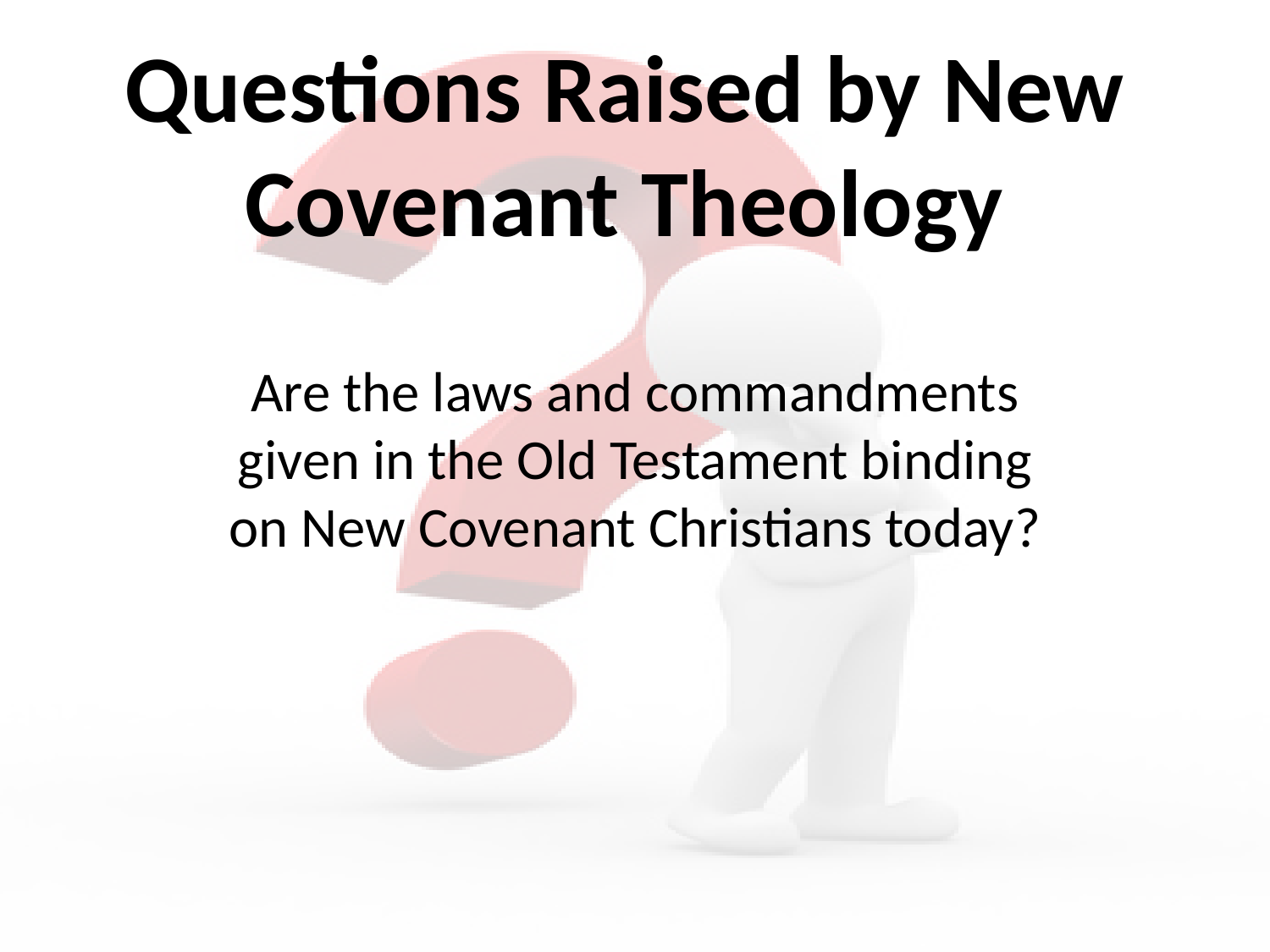

# Questions Raised by New Covenant Theology
Are the laws and commandments given in the Old Testament binding on New Covenant Christians today?